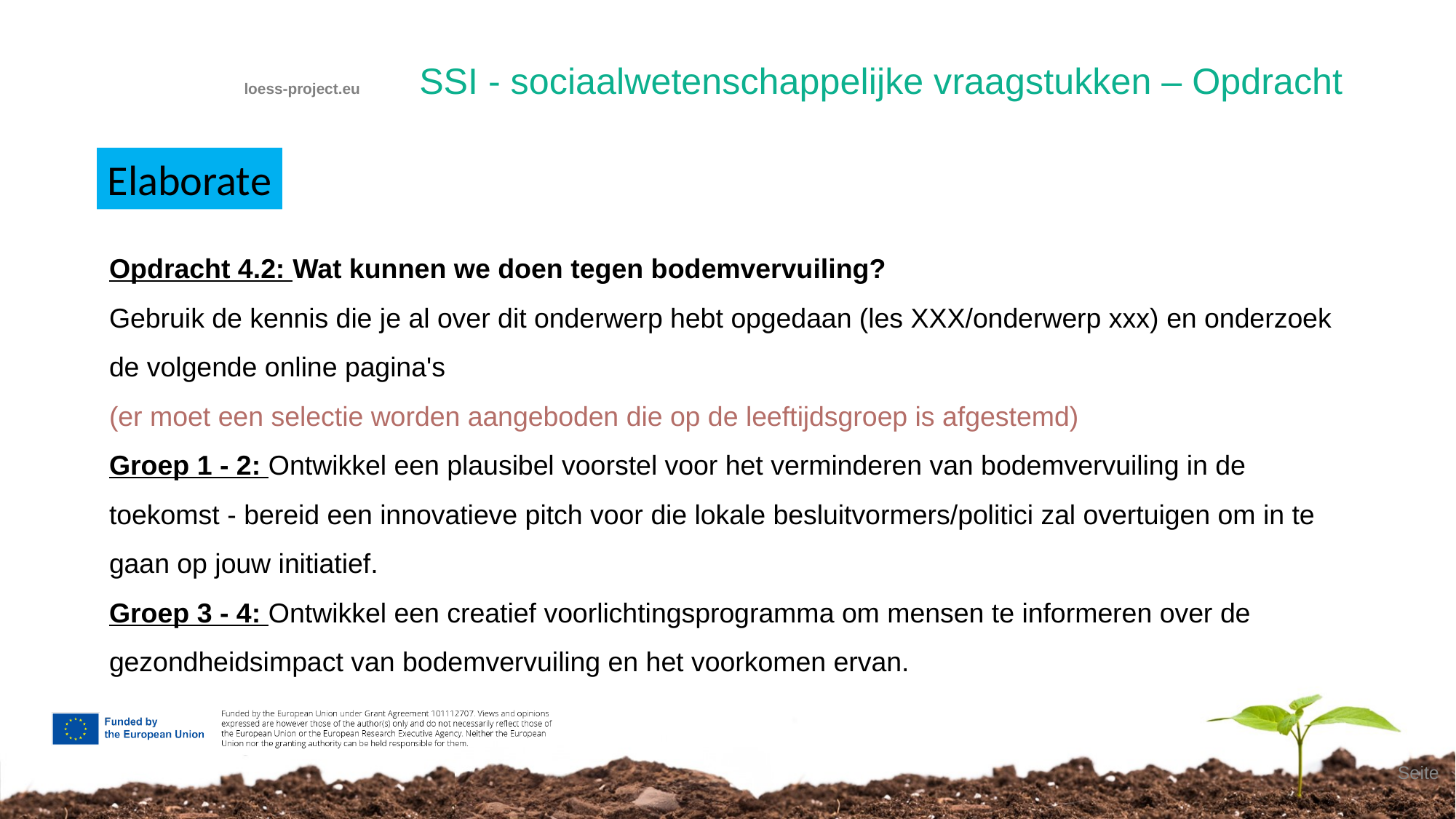

# SSI - sociaalwetenschappelijke vraagstukken – Opdracht
Elaborate
Opdracht 4.2: Wat kunnen we doen tegen bodemvervuiling?
Gebruik de kennis die je al over dit onderwerp hebt opgedaan (les XXX/onderwerp xxx) en onderzoek de volgende online pagina's
(er moet een selectie worden aangeboden die op de leeftijdsgroep is afgestemd)
Groep 1 - 2: Ontwikkel een plausibel voorstel voor het verminderen van bodemvervuiling in de toekomst - bereid een innovatieve pitch voor die lokale besluitvormers/politici zal overtuigen om in te gaan op jouw initiatief.
Groep 3 - 4: Ontwikkel een creatief voorlichtingsprogramma om mensen te informeren over de gezondheidsimpact van bodemvervuiling en het voorkomen ervan.
Seite